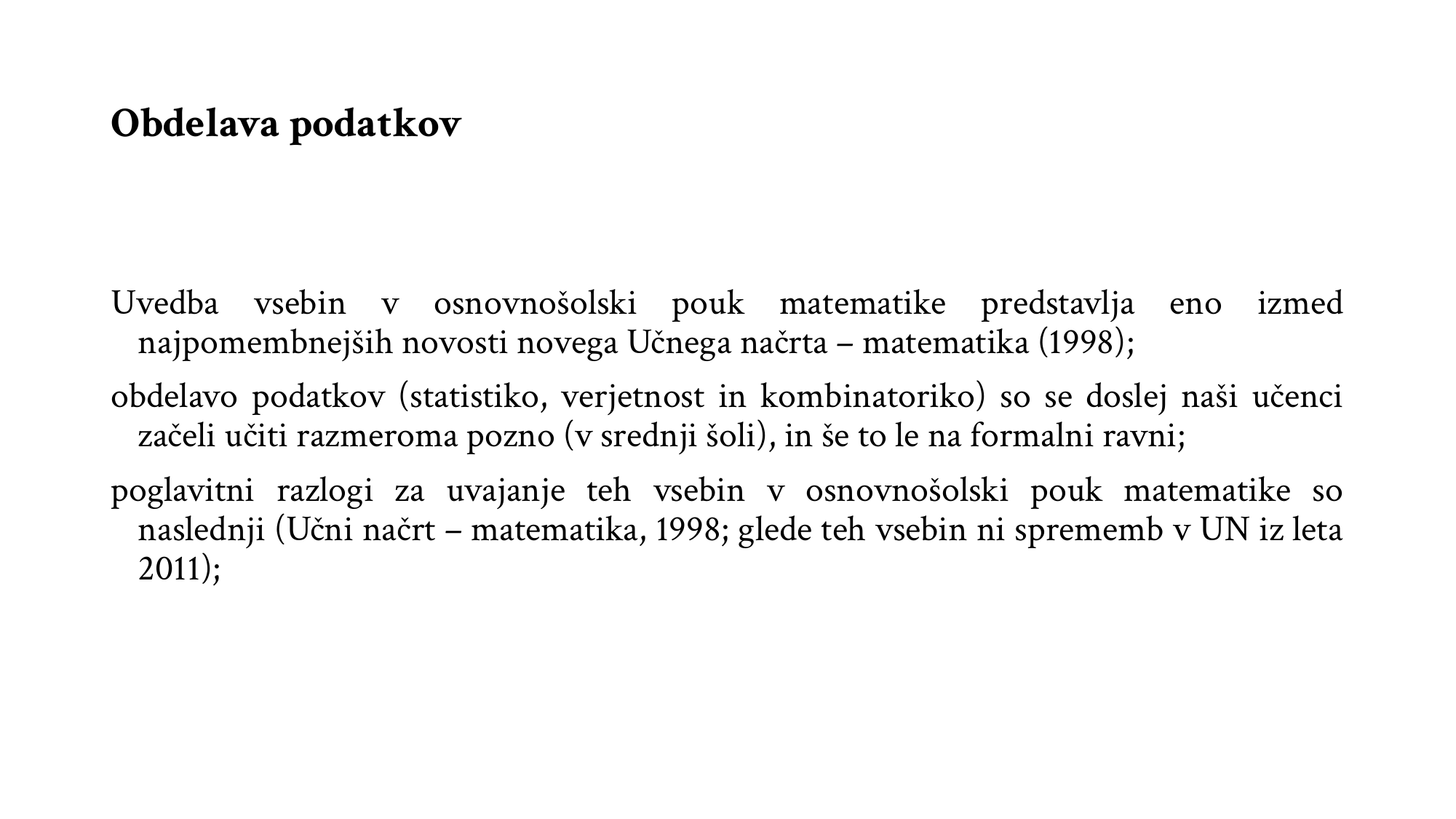

# Obdelava podatkov

Uvedba vsebin v osnovnošolski pouk matematike predstavlja eno izmed najpomembnejših novosti novega Učnega načrta – matematika (1998);
obdelavo podatkov (statistiko, verjetnost in kombinatoriko) so se doslej naši učenci začeli učiti razmeroma pozno (v srednji šoli), in še to le na formalni ravni;
poglavitni razlogi za uvajanje teh vsebin v osnovnošolski pouk matematike so naslednji (Učni načrt – matematika, 1998; glede teh vsebin ni sprememb v UN iz leta 2011);